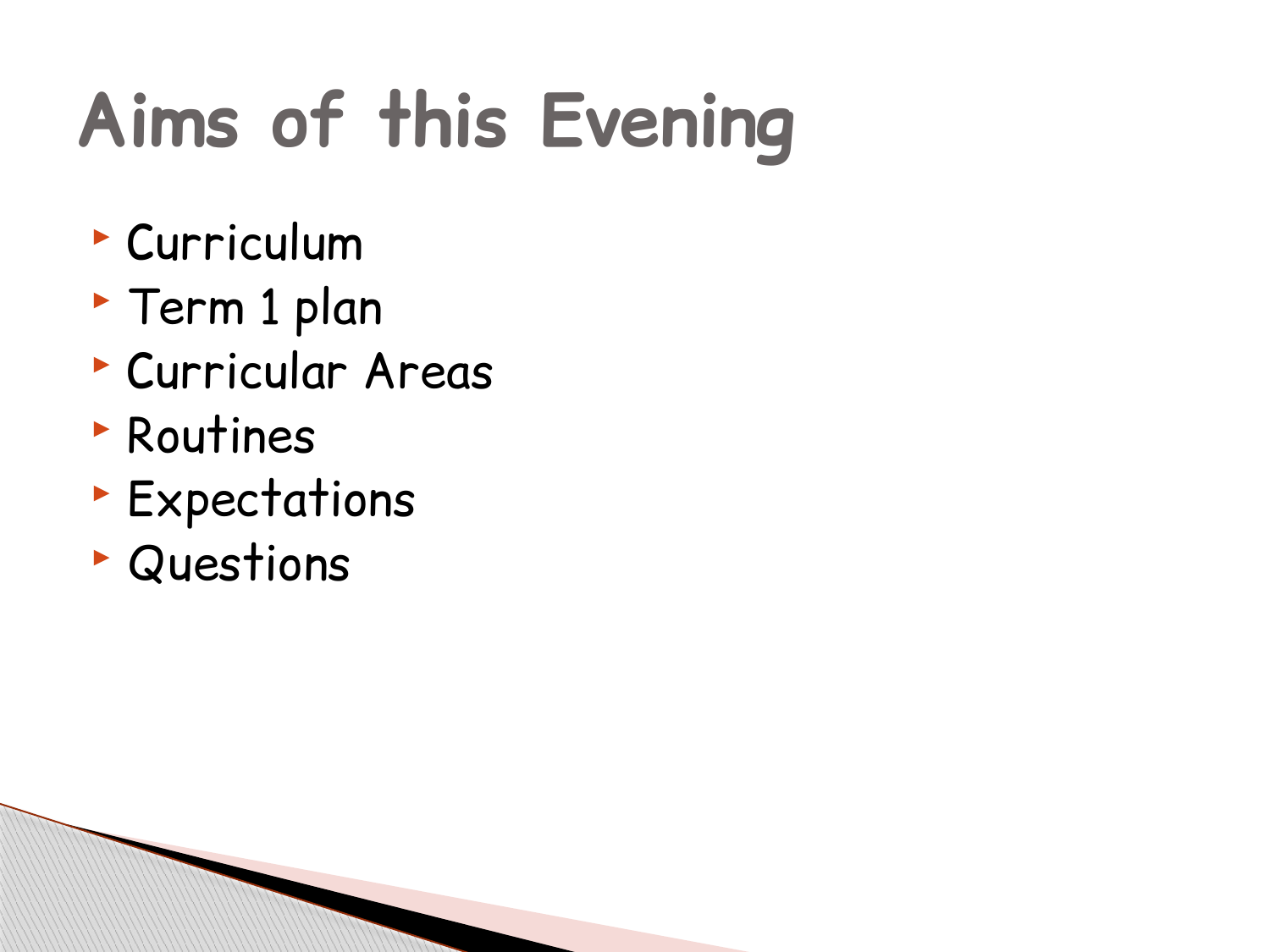

# Aims of this Evening
Curriculum
Term 1 plan
Curricular Areas
Routines
Expectations
Questions